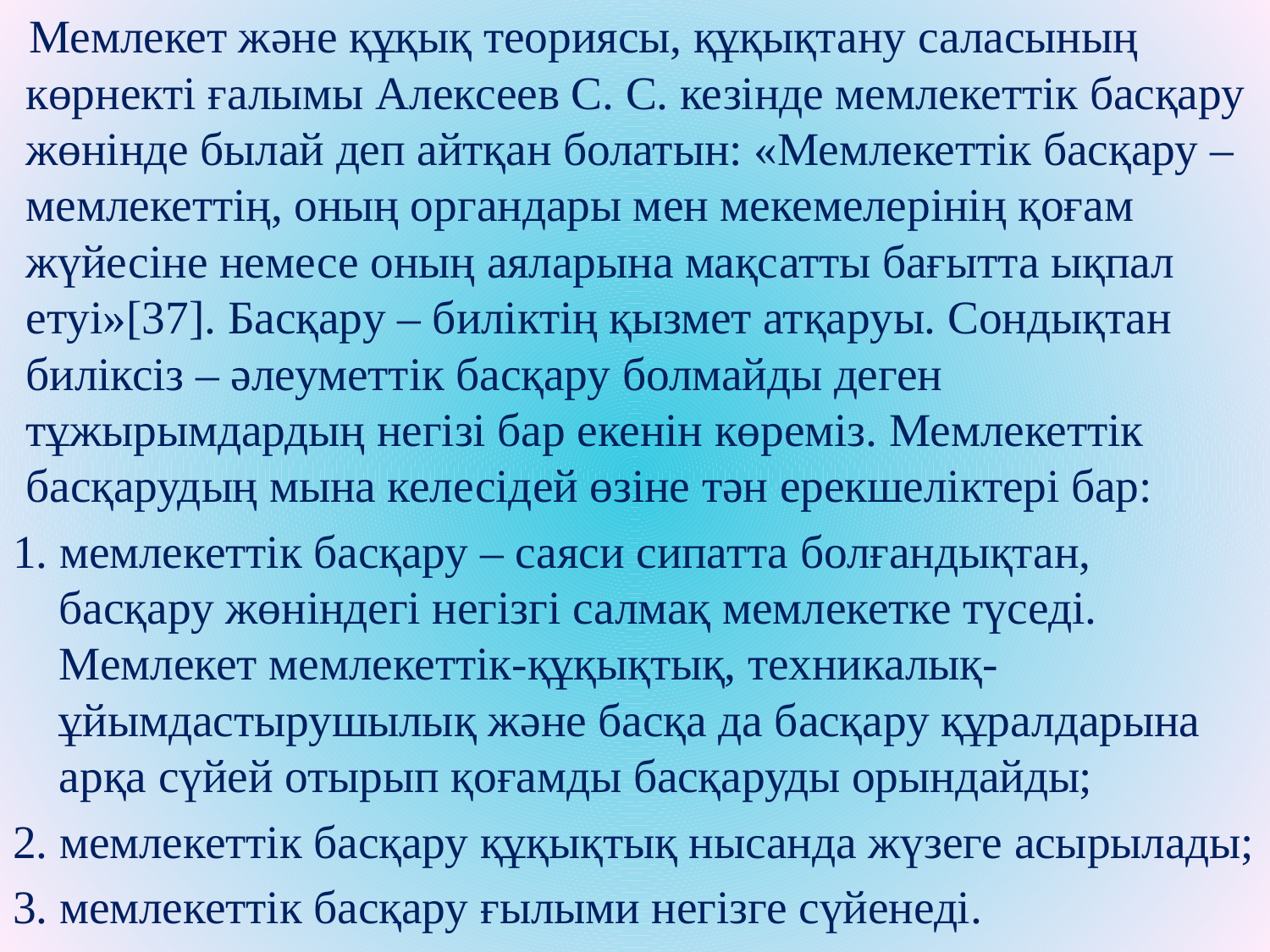

Мемлекет және құқық теориясы, құқықтану саласының көрнекті ғалымы Алексеев С. С. кезінде мемлекеттік басқару жөнінде былай деп айтқан болатын: «Мемлекеттік басқару – мемлекеттің, оның органдары мен мекемелерінің қоғам жүйесіне немесе оның аяларына мақсатты бағытта ықпал етуі»[37]. Басқару – биліктің қызмет атқаруы. Сондықтан биліксіз – әлеуметтік басқару болмайды деген тұжырымдардың негізі бар екенін көреміз. Мемлекеттік басқарудың мына келесідей өзіне тән ерекшеліктері бар:
1. мемлекеттік басқару – саяси сипатта болғандықтан, басқару жөніндегі негізгі салмақ мемлекетке түседі. Мемлекет мемлекеттік-құқықтық, техникалық-ұйымдастырушылық және басқа да басқару құралдарына арқа сүйей отырып қоғамды басқаруды орындайды;
2. мемлекеттік басқару құқықтық нысанда жүзеге асырылады;
3. мемлекеттік басқару ғылыми негізге сүйенеді.